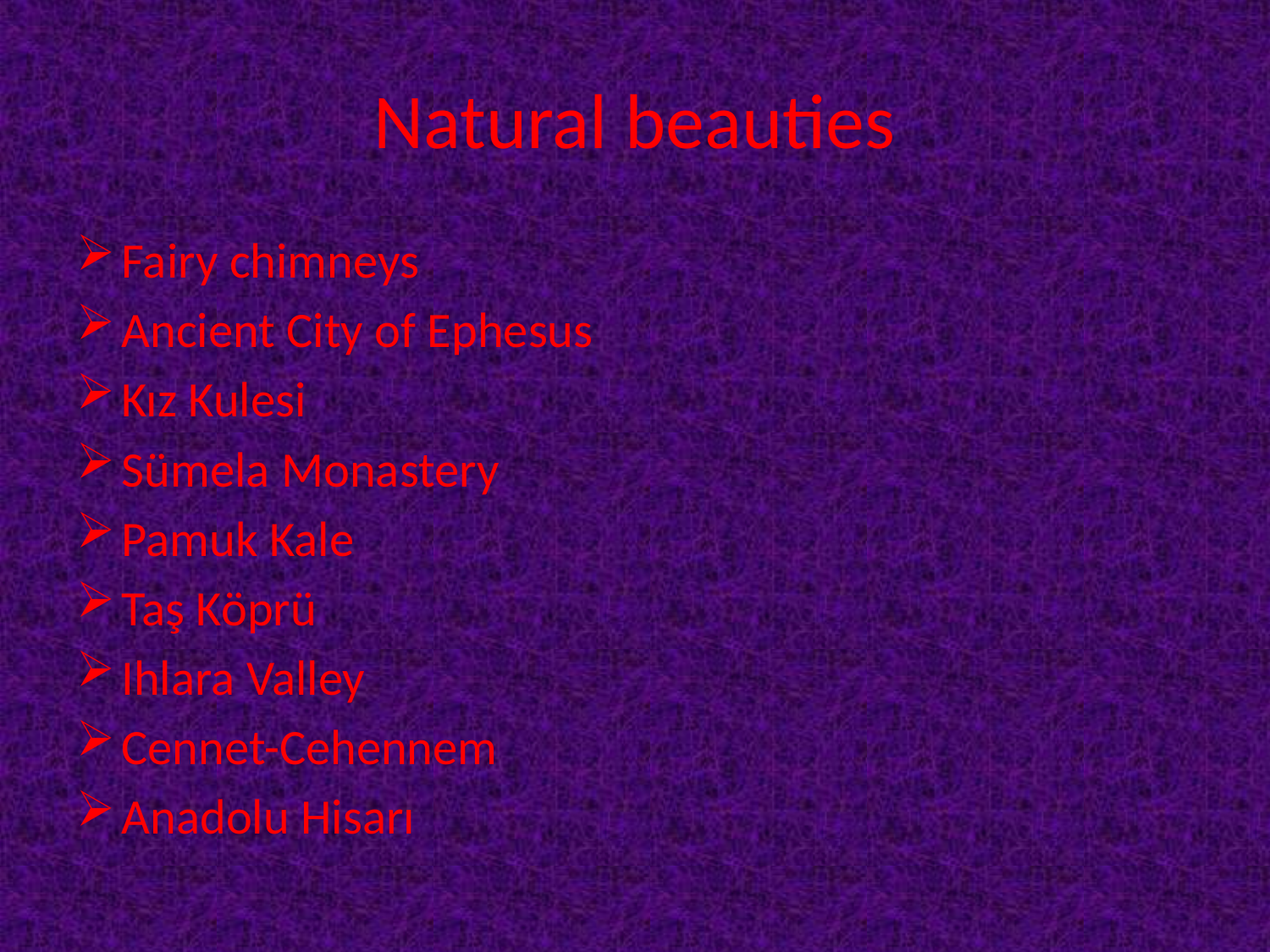

# Natural beauties
Fairy chimneys
Ancient City of Ephesus
Kız Kulesi
Sümela Monastery
Pamuk Kale
Taş Köprü
Ihlara Valley
Cennet-Cehennem
Anadolu Hisarı